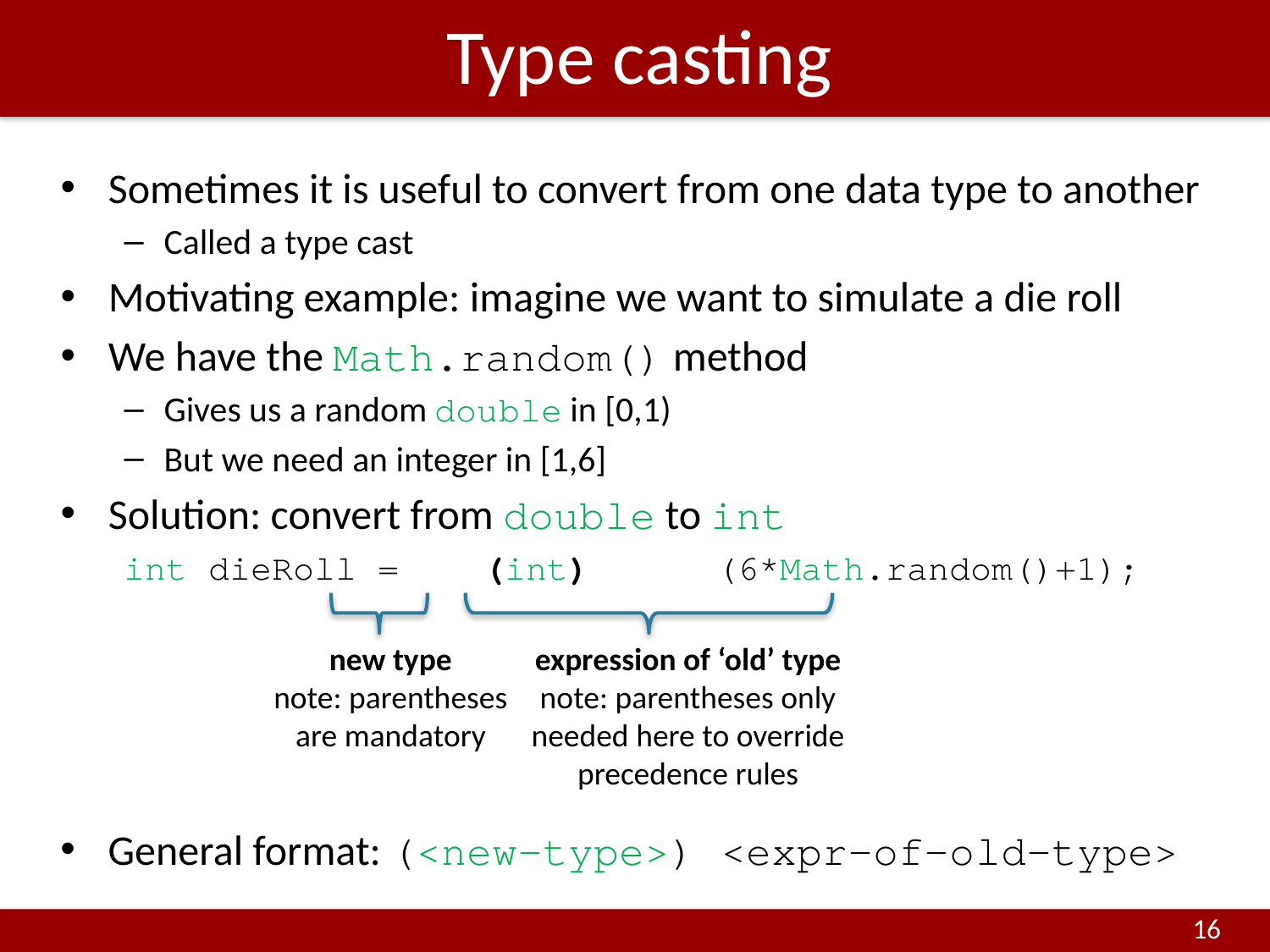

# Type casting
Sometimes it is useful to convert from one data type to another
Called a type cast
Motivating example: imagine we want to simulate a die roll
We have the Math.random() method
Gives us a random double in [0,1)
But we need an integer in [1,6]
Solution: convert from double to int
int dieRoll =    (int)      (6*Math.random()+1);

new type
note: parentheses are mandatory
expression of ‘old’ type
note: parentheses only needed here to override precedence rules
General format: (<new-type>) <expr-of-old-type>